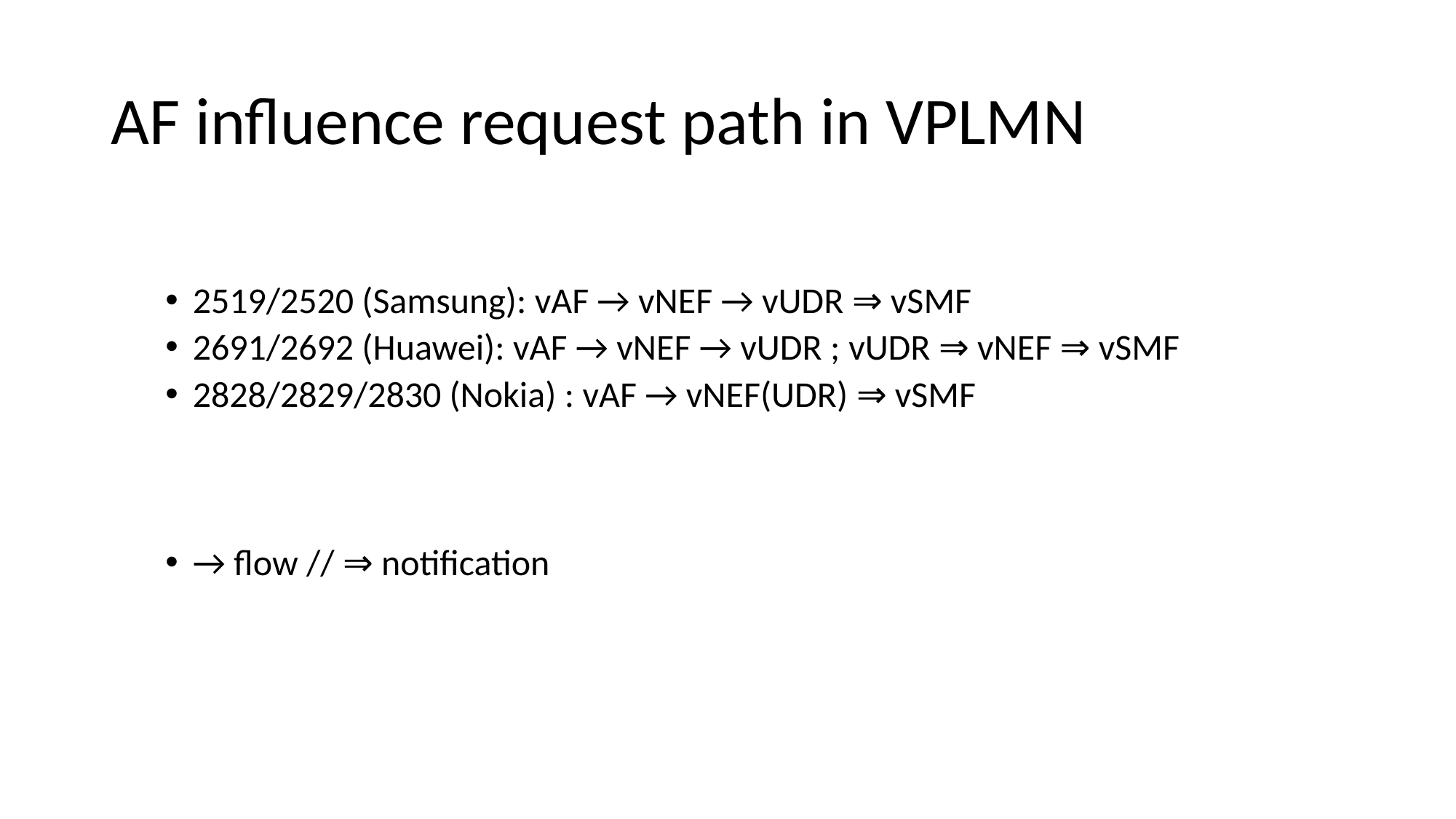

# AF influence request path in VPLMN

2519/2520 (Samsung): vAF → vNEF → vUDR ⇒ vSMF
2691/2692 (Huawei): vAF → vNEF → vUDR ; vUDR ⇒ vNEF ⇒ vSMF
2828/2829/2830 (Nokia) : vAF → vNEF(UDR) ⇒ vSMF

→ flow // ⇒ notification